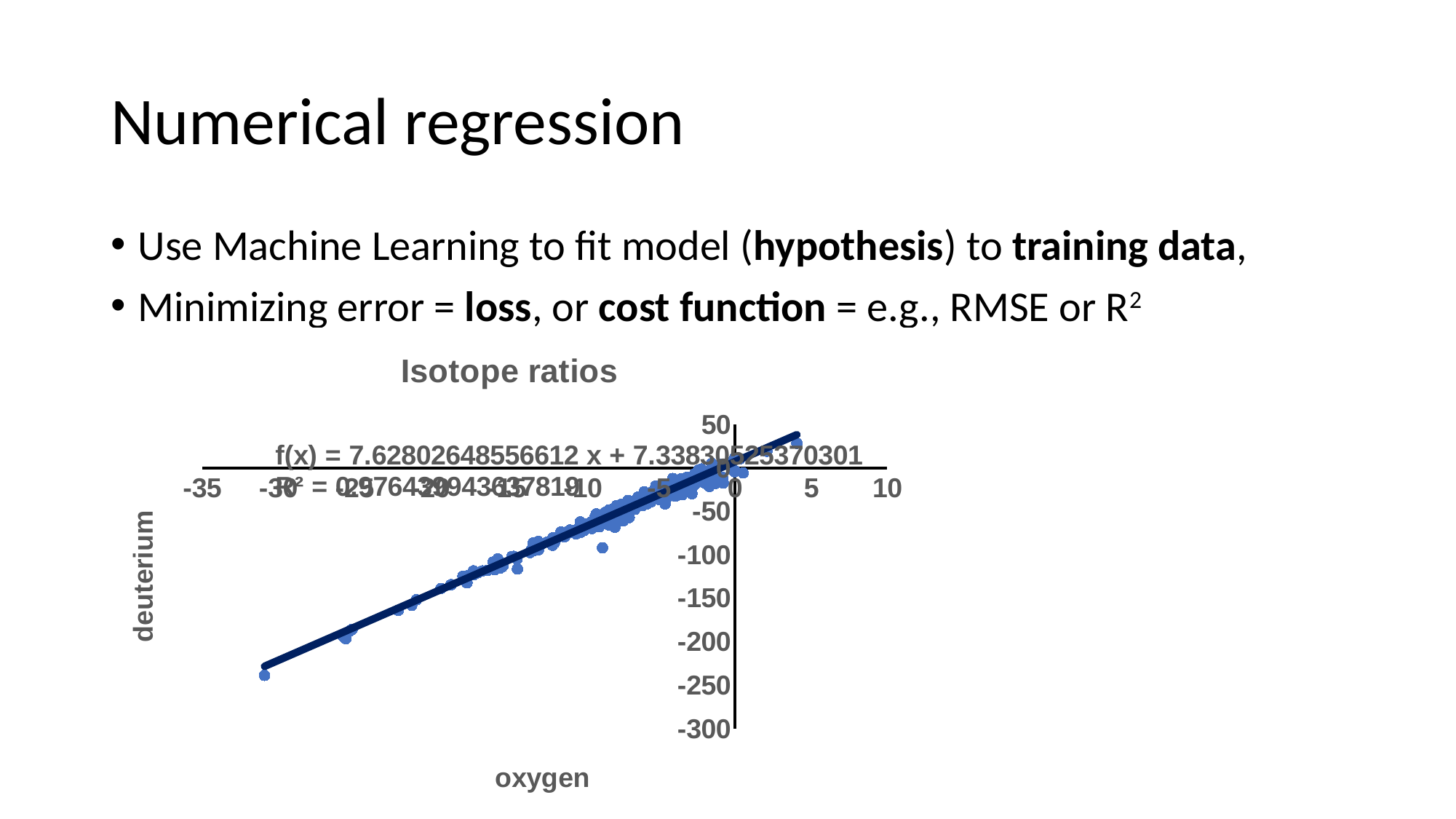

# Numerical regression
Use Machine Learning to fit model (hypothesis) to training data,
Minimizing error = loss, or cost function = e.g., RMSE or R2

### Chart: Isotope ratios

| Category |  δ2H [‰] |
|---|---|